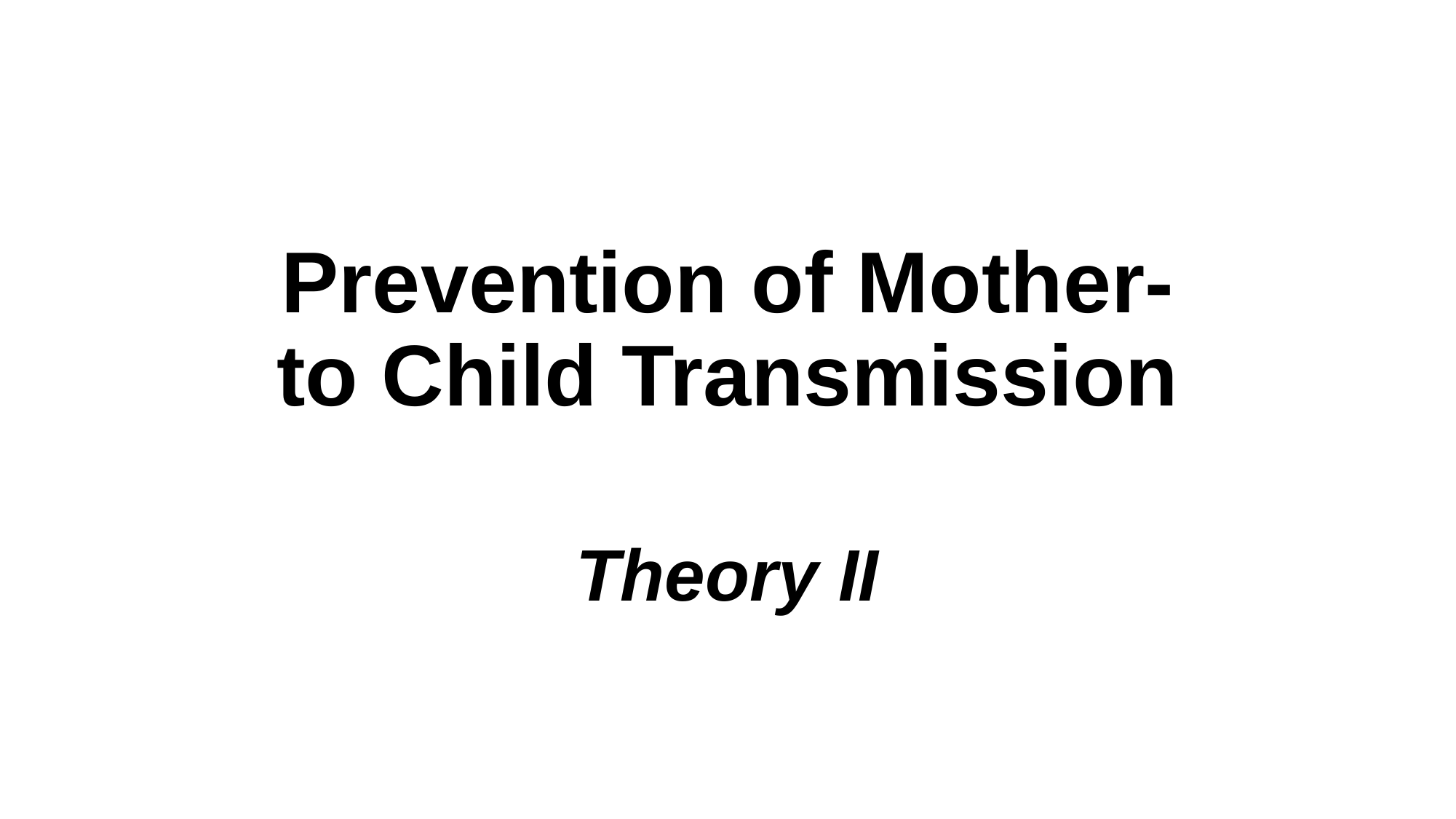

# Prevention of Mother- to Child Transmission

Theory II